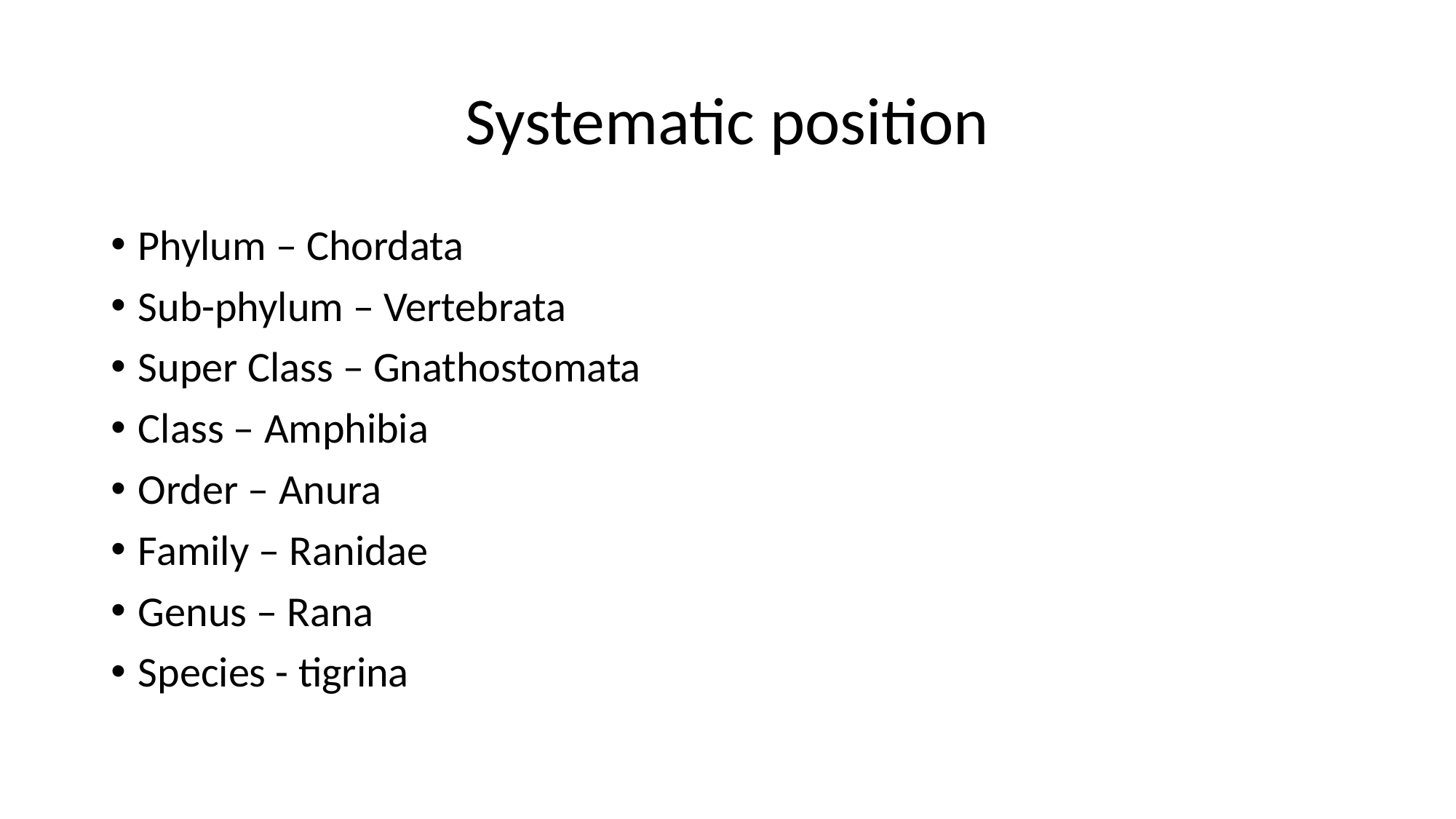

# Systematic position
Phylum – Chordata
Sub-phylum – Vertebrata
Super Class – Gnathostomata
Class – Amphibia
Order – Anura
Family – Ranidae
Genus – Rana
Species - tigrina